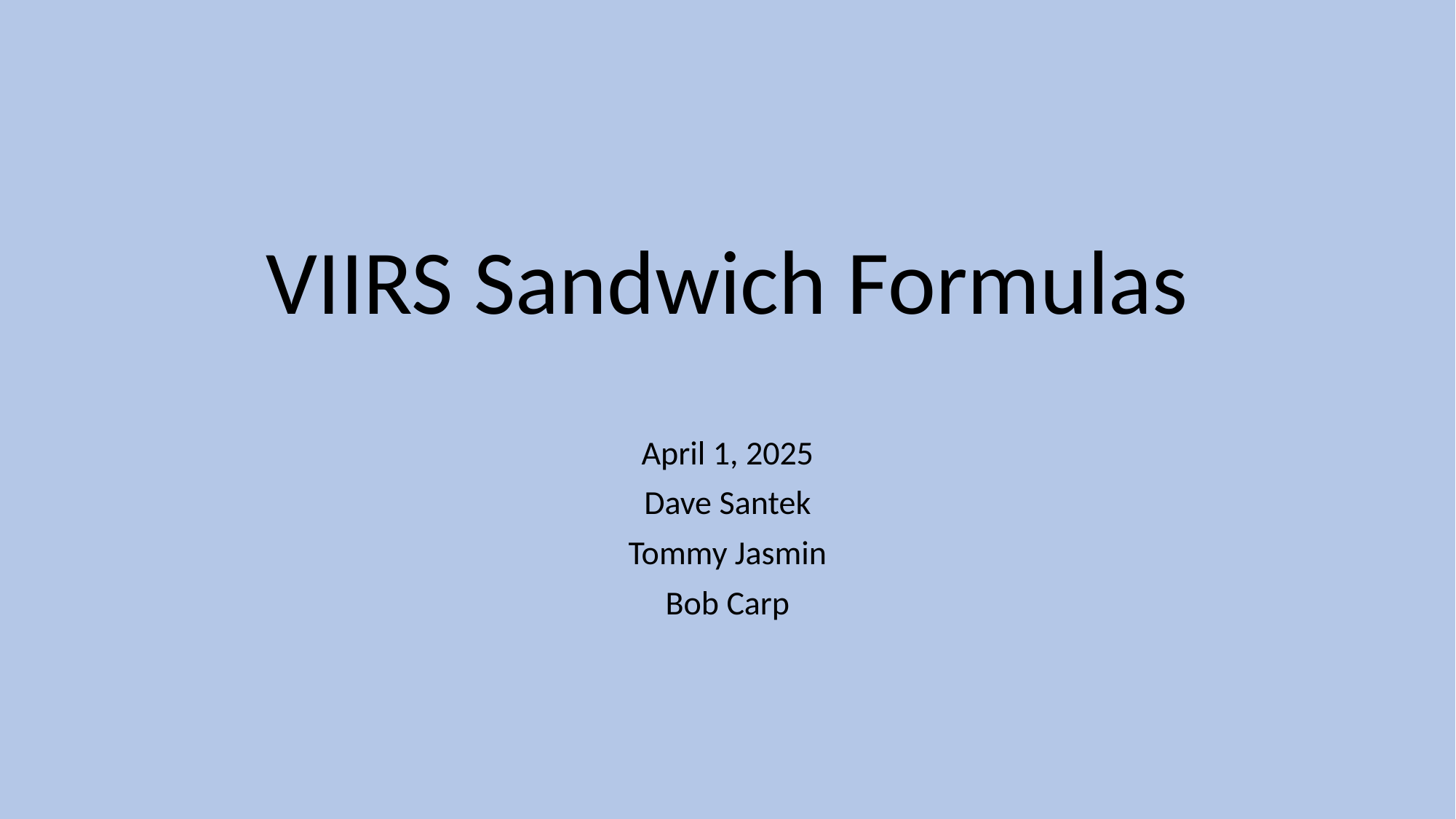

# VIIRS Sandwich Formulas
April 1, 2025
Dave Santek
Tommy Jasmin
Bob Carp